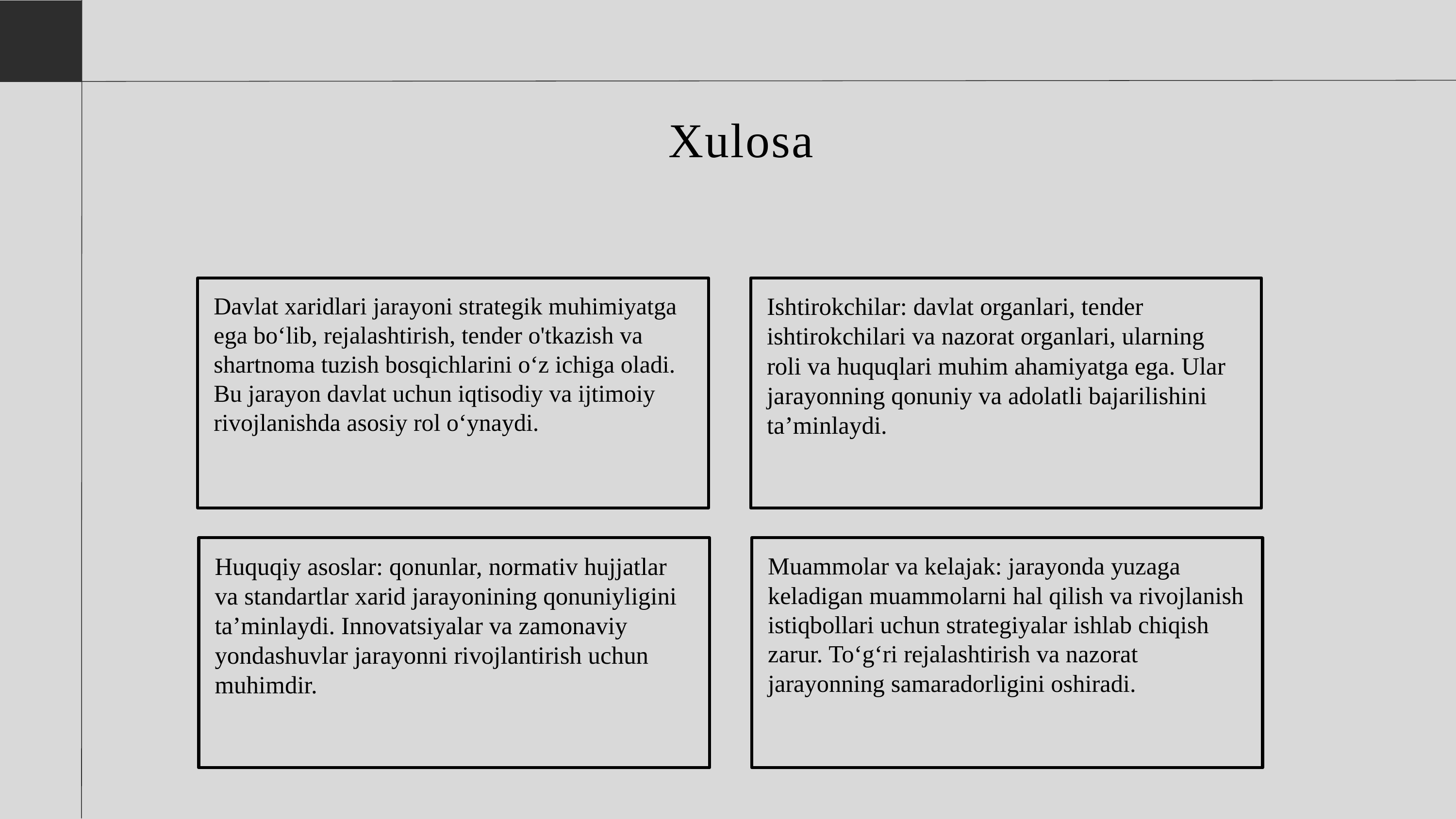

# Xulosa
Davlat xaridlari jarayoni strategik muhimiyatga ega bo‘lib, rejalashtirish, tender o'tkazish va shartnoma tuzish bosqichlarini o‘z ichiga oladi. Bu jarayon davlat uchun iqtisodiy va ijtimoiy rivojlanishda asosiy rol o‘ynaydi.
Ishtirokchilar: davlat organlari, tender ishtirokchilari va nazorat organlari, ularning roli va huquqlari muhim ahamiyatga ega. Ular jarayonning qonuniy va adolatli bajarilishini ta’minlaydi.
Huquqiy asoslar: qonunlar, normativ hujjatlar va standartlar xarid jarayonining qonuniyligini ta’minlaydi. Innovatsiyalar va zamonaviy yondashuvlar jarayonni rivojlantirish uchun muhimdir.
Muammolar va kelajak: jarayonda yuzaga keladigan muammolarni hal qilish va rivojlanish istiqbollari uchun strategiyalar ishlab chiqish zarur. To‘g‘ri rejalashtirish va nazorat jarayonning samaradorligini oshiradi.